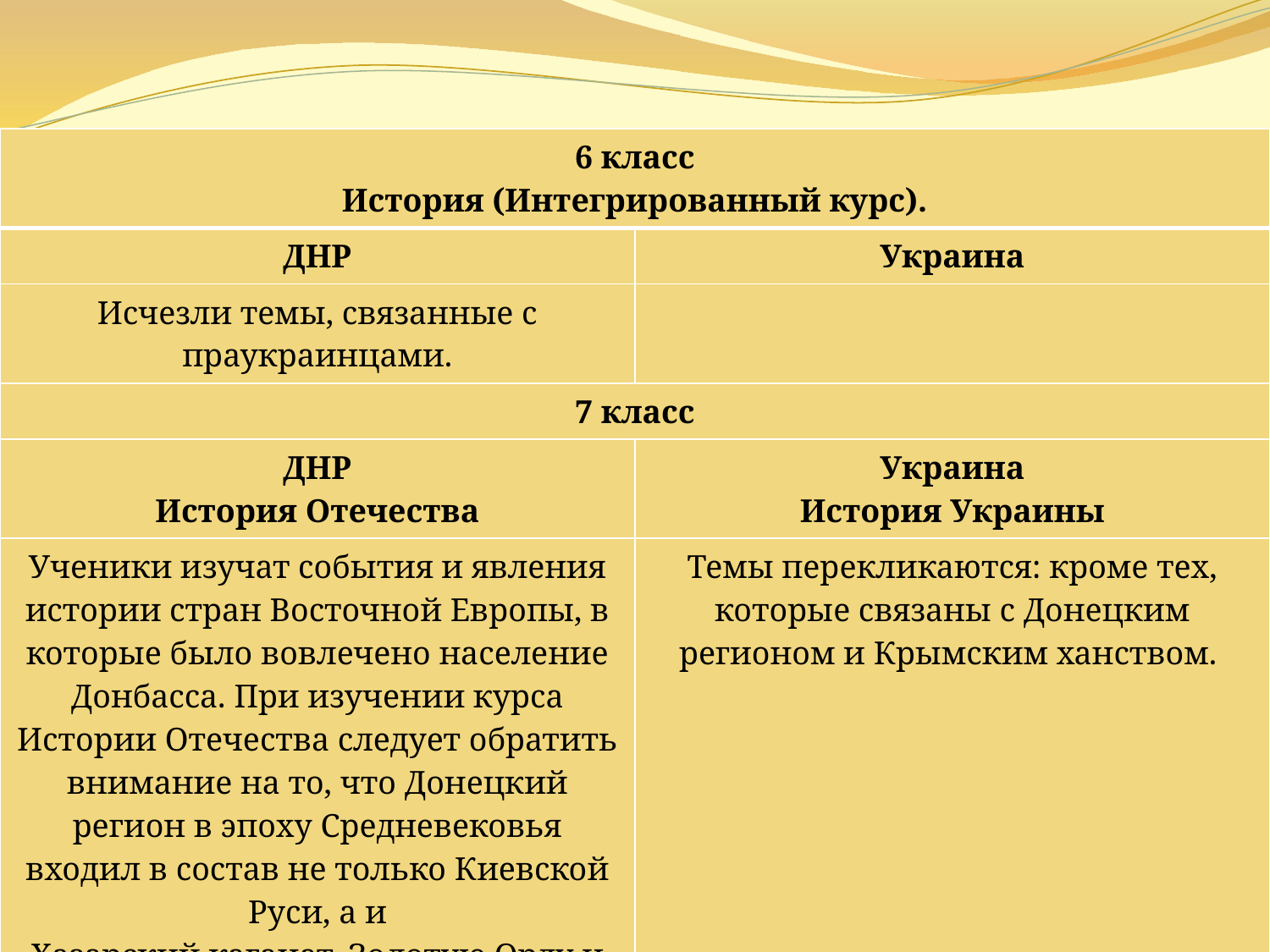

| 6 класс История (Интегрированный курс). |  |
| --- | --- |
| ДНР | Украина |
| Исчезли темы, связанные с праукраинцами. |  |
| 7 класс |  |
| ДНР История Отечества | Украина История Украины |
| Ученики изучат события и явления истории стран Восточной Европы, в которые было вовлечено население Донбасса. При изучении курса Истории Отечества следует обратить внимание на то, что Донецкий регион в эпоху Средневековья входил в состав не только Киевской Руси, а и Хазарский каганат, Золотую Орду и Крымское ханство. Также обратить внимание на истории кочевых народов (печенеги, торки, половцы), которые долгое время населяли Донецкий край. | Темы перекликаются: кроме тех, которые связаны с Донецким регионом и Крымским ханством. |